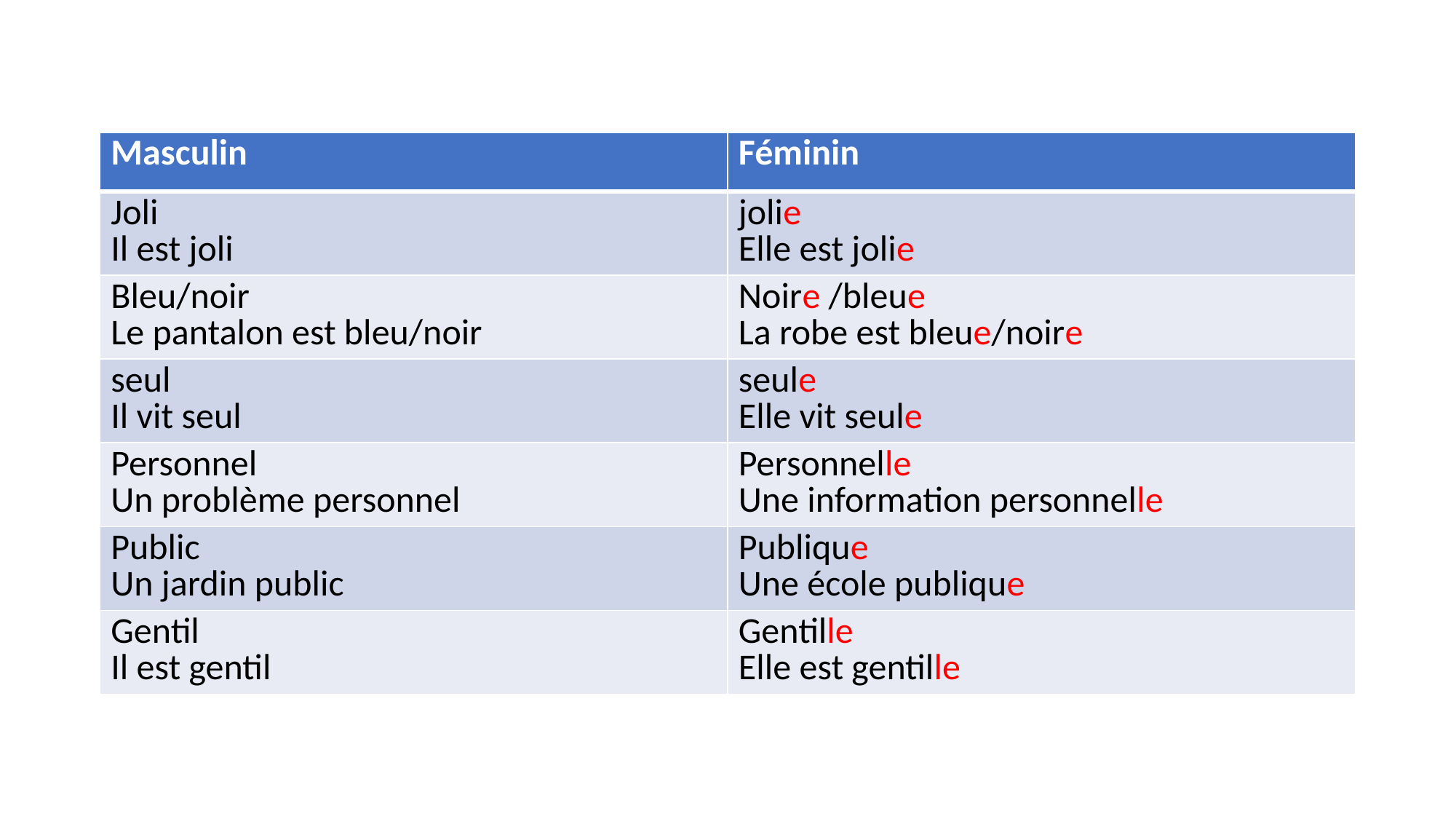

| Masculin | Féminin |
| --- | --- |
| Joli Il est joli | jolie Elle est jolie |
| Bleu/noir Le pantalon est bleu/noir | Noire /bleue La robe est bleue/noire |
| seul Il vit seul | seule Elle vit seule |
| Personnel Un problème personnel | Personnelle Une information personnelle |
| Public Un jardin public | Publique Une école publique |
| Gentil Il est gentil | Gentille Elle est gentille |